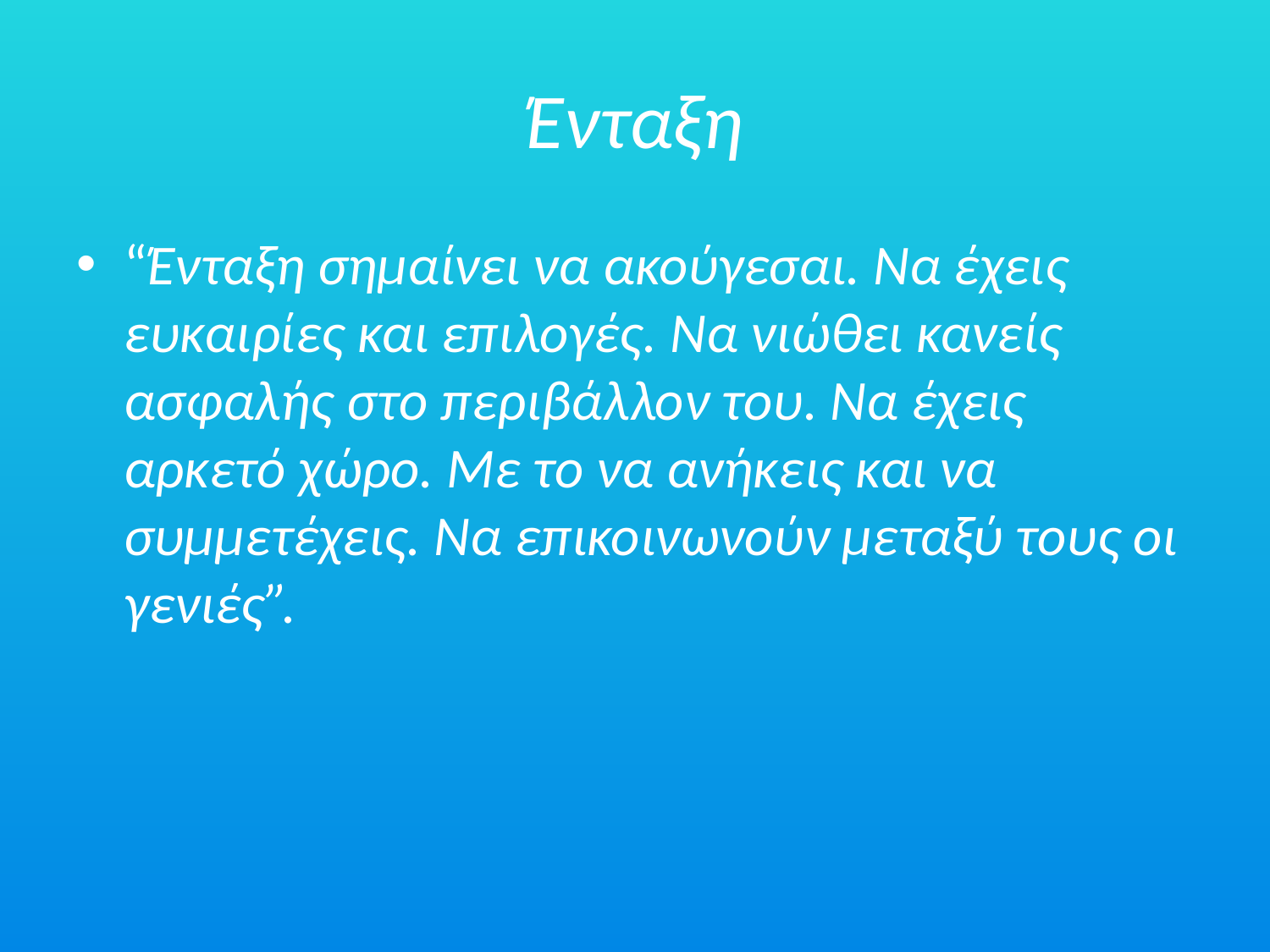

# Ένταξη
“Ένταξη σημαίνει να ακούγεσαι. Να έχεις ευκαιρίες και επιλογές. Να νιώθει κανείς ασφαλής στο περιβάλλον του. Να έχεις αρκετό χώρο. Με το να ανήκεις και να συμμετέχεις. Να επικοινωνούν μεταξύ τους οι γενιές”.